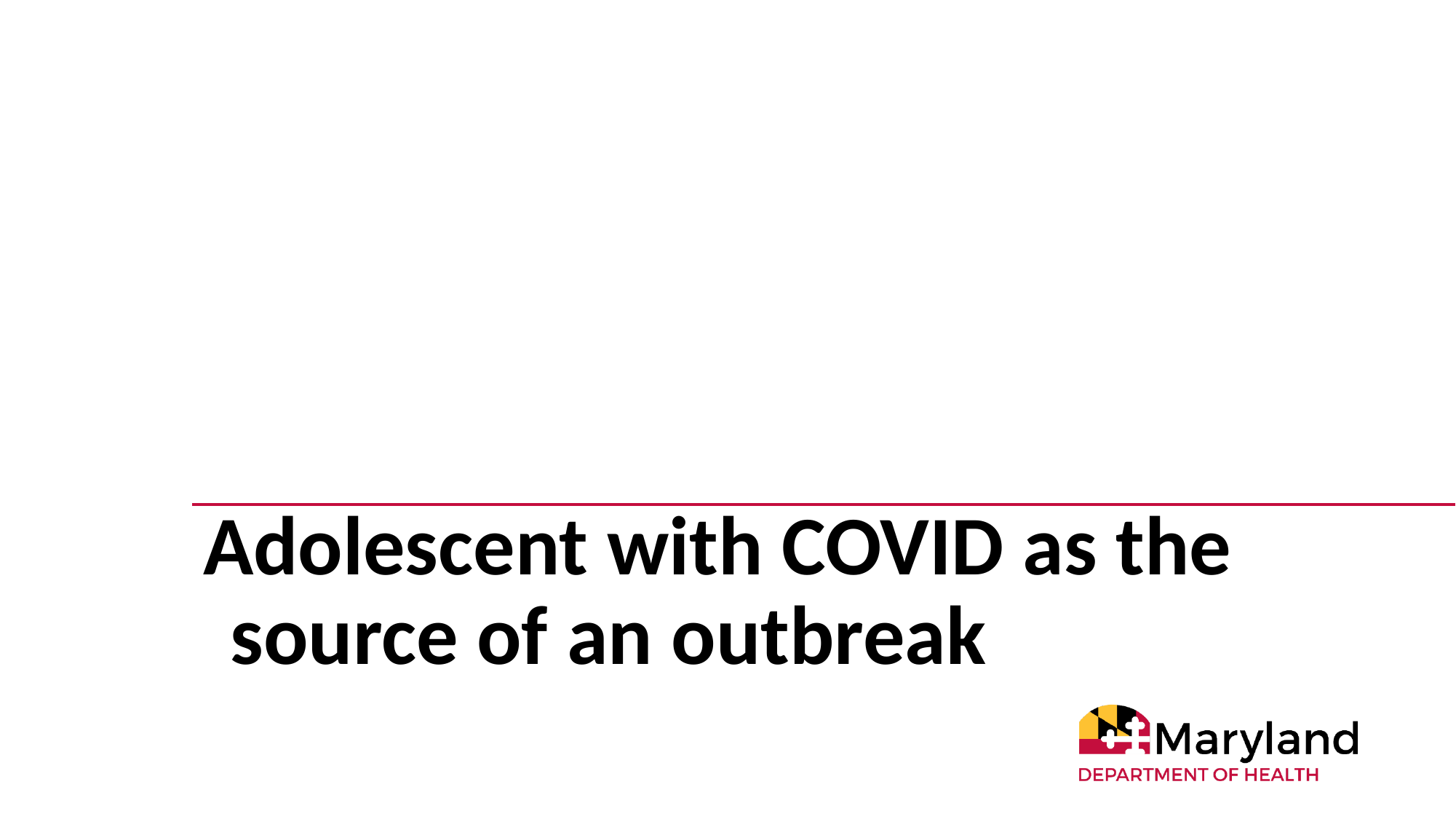

Adolescent with COVID as the source of an outbreak